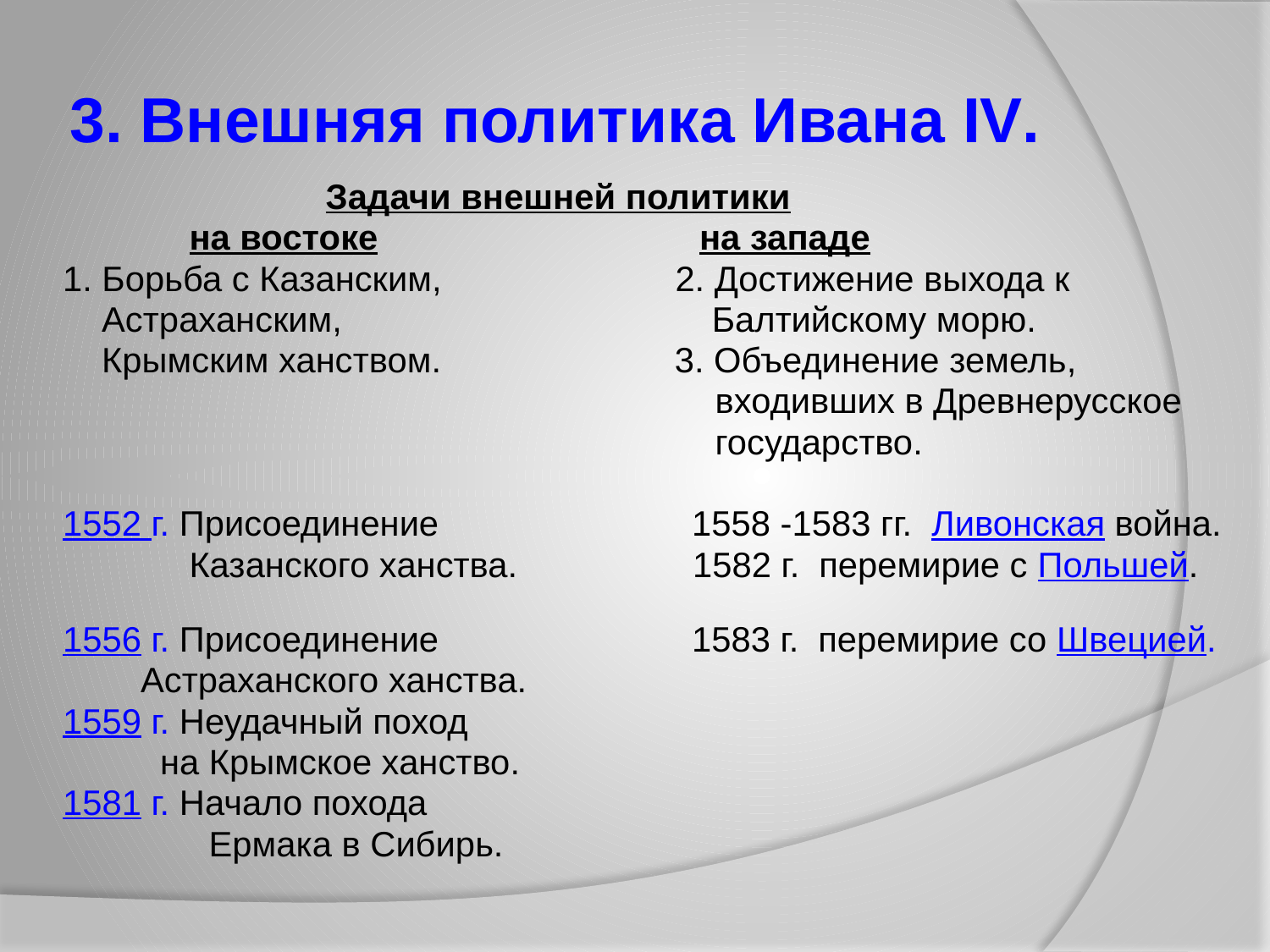

# 3. Внешняя политика Ивана IV.
                           Задачи внешней политики
             на востоке                                 на западе
1. Борьба с Казанским,                        2. Достижение выхода к
    Астраханским,                                      Балтийскому морю.
    Крымским ханством.                        3. Объединение земель,
                                                                   входивших в Древнерусское
                                                                   государство.

1552 г. Присоединение                          1558 -1583 гг.  Ливонская война.
             Казанского ханства.                  1582 г.  перемирие с Польшей.
1556 г. Присоединение                          1583 г.  перемирие со Швецией.
        Астраханского ханства.
1559 г. Неудачный поход
          на Крымское ханство.
1581 г. Начало похода
               Ермака в Сибирь.